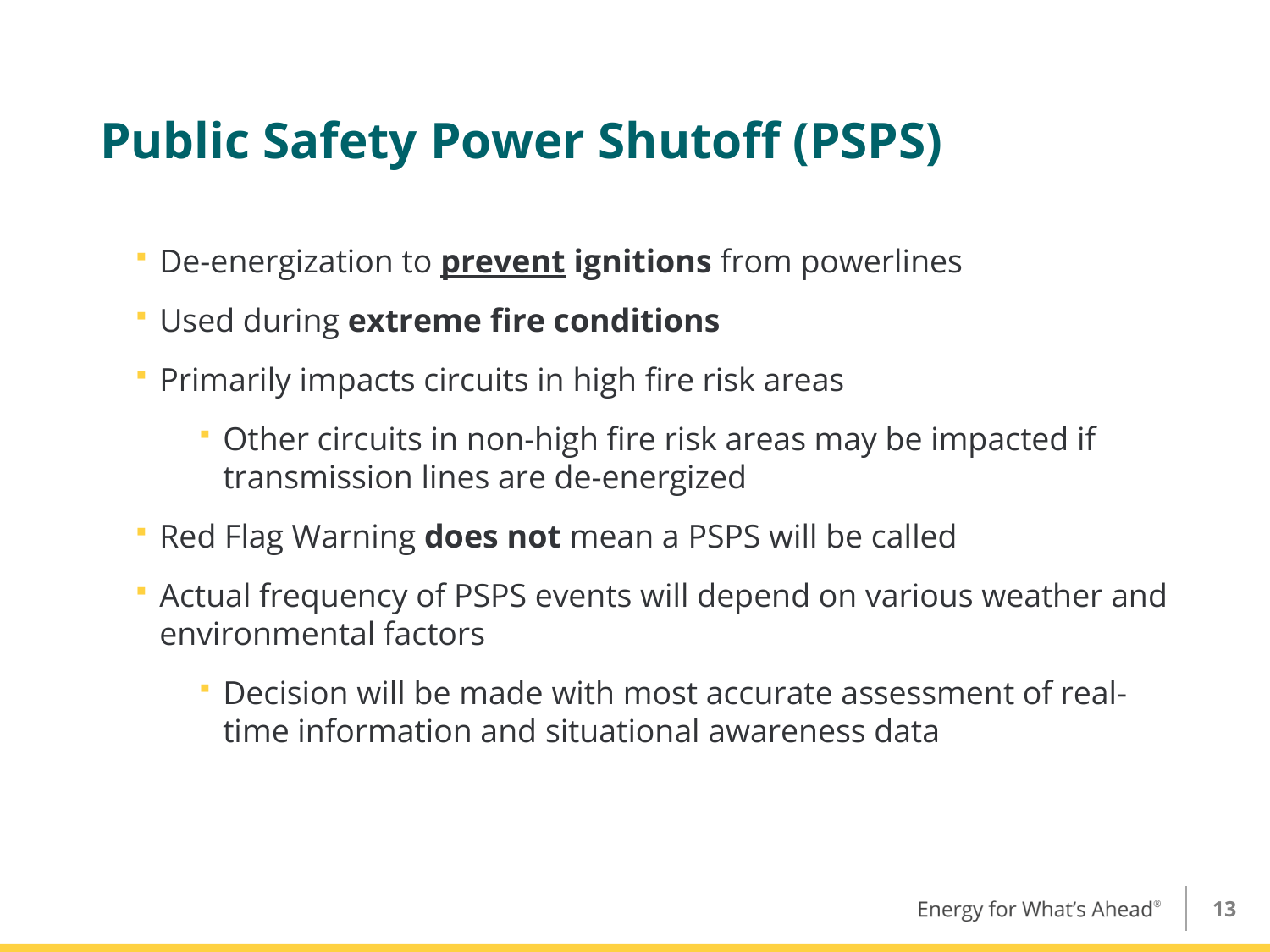

# Public Safety Power Shutoff (PSPS)
De-energization to prevent ignitions from powerlines
Used during extreme fire conditions
Primarily impacts circuits in high fire risk areas
Other circuits in non-high fire risk areas may be impacted if transmission lines are de-energized
Red Flag Warning does not mean a PSPS will be called
Actual frequency of PSPS events will depend on various weather and environmental factors​
Decision will be made with most accurate assessment of real-time information and situational awareness data
13